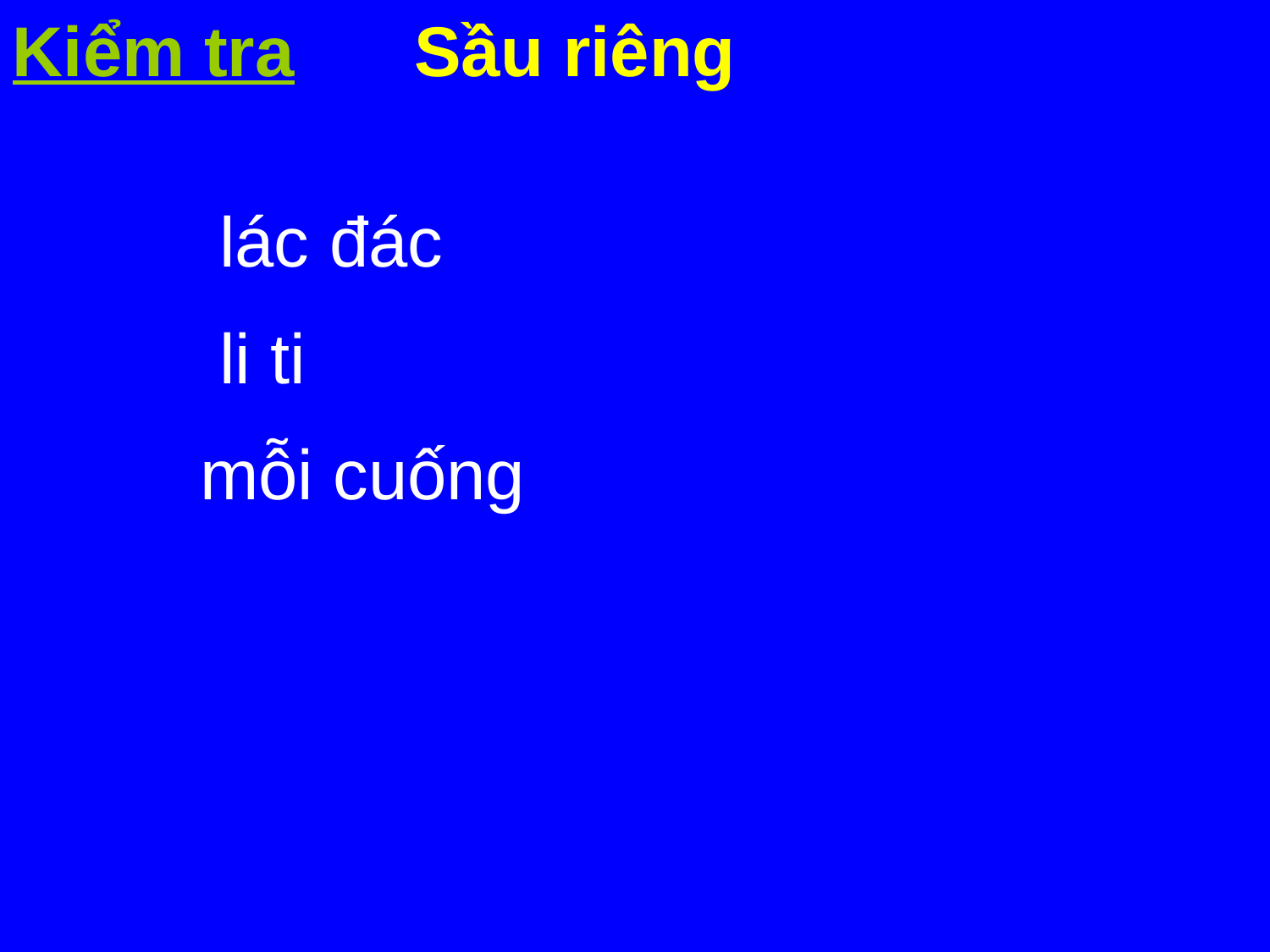

Kiểm tra
Sầu riêng
   lác đác
   li ti
  mỗi cuống